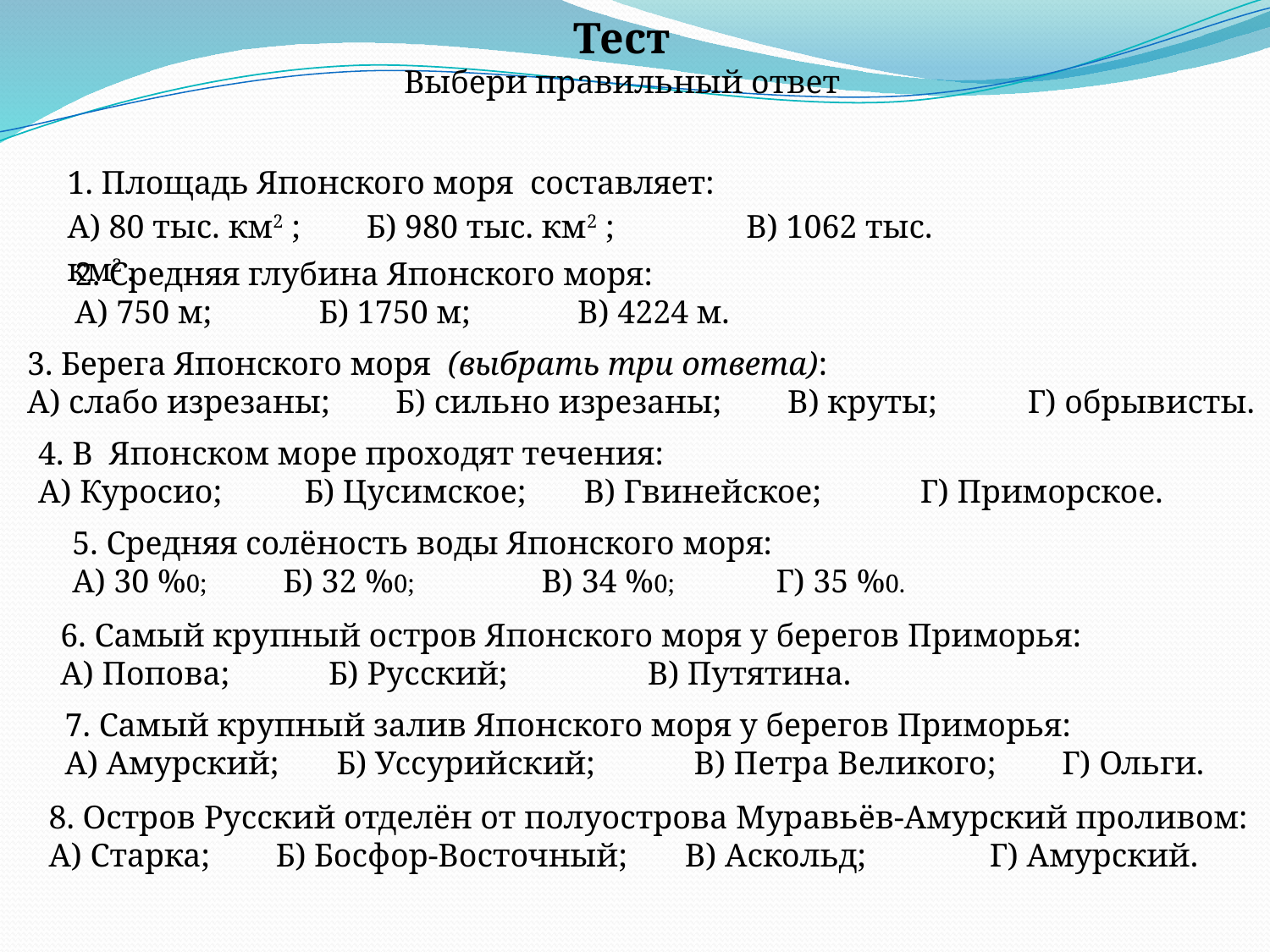

Тест
Выбери правильный ответ
1. Площадь Японского моря  составляет:
А) 80 тыс. км2 ;        Б) 980 тыс. км2 ;                В) 1062 тыс. км2 .
2. Средняя глубина Японского моря:
А) 750 м;             Б) 1750 м;             В) 4224 м.
3. Берега Японского моря  (выбрать три ответа):
А) слабо изрезаны;        Б) сильно изрезаны;        В) круты;           Г) обрывисты.
4. В  Японском море проходят течения:
А) Куросио;          Б) Цусимское;       В) Гвинейское;            Г) Приморское.
5. Средняя солёность воды Японского моря:
А) 30 %0;            Б) 32 %0;                    В) 34 %0;                Г) 35 %0.
6. Самый крупный остров Японского моря у берегов Приморья:
А) Попова;            Б) Русский;                 В) Путятина.
7. Самый крупный залив Японского моря у берегов Приморья:
А) Амурский;       Б) Уссурийский;            В) Петра Великого;        Г) Ольги.
8. Остров Русский отделён от полуострова Муравьёв-Амурский проливом:
А) Старка;        Б) Босфор-Восточный;       В) Аскольд;               Г) Амурский.